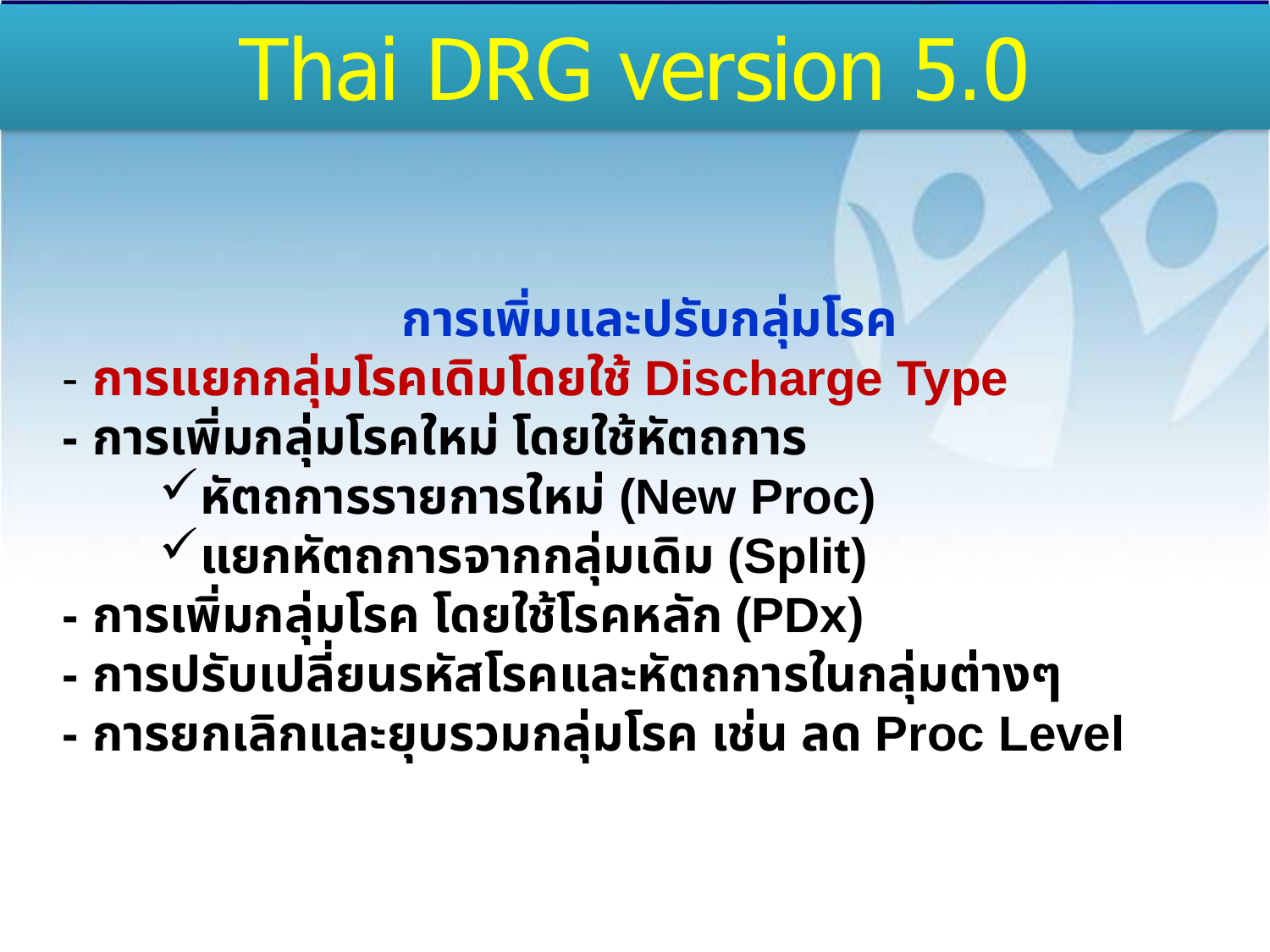

Thai DRG version 5.0
การเพิ่มและปรับกลุ่มโรค
- การแยกกลุ่มโรคเดิมโดยใช้ Discharge Type
- การเพิ่มกลุ่มโรคใหม่ โดยใช้หัตถการ
หัตถการรายการใหม่ (New Proc)
แยกหัตถการจากกลุ่มเดิม (Split)
- การเพิ่มกลุ่มโรค โดยใช้โรคหลัก (PDx)
- การปรับเปลี่ยนรหัสโรคและหัตถการในกลุ่มต่างๆ
- การยกเลิกและยุบรวมกลุ่มโรค เช่น ลด Proc Level